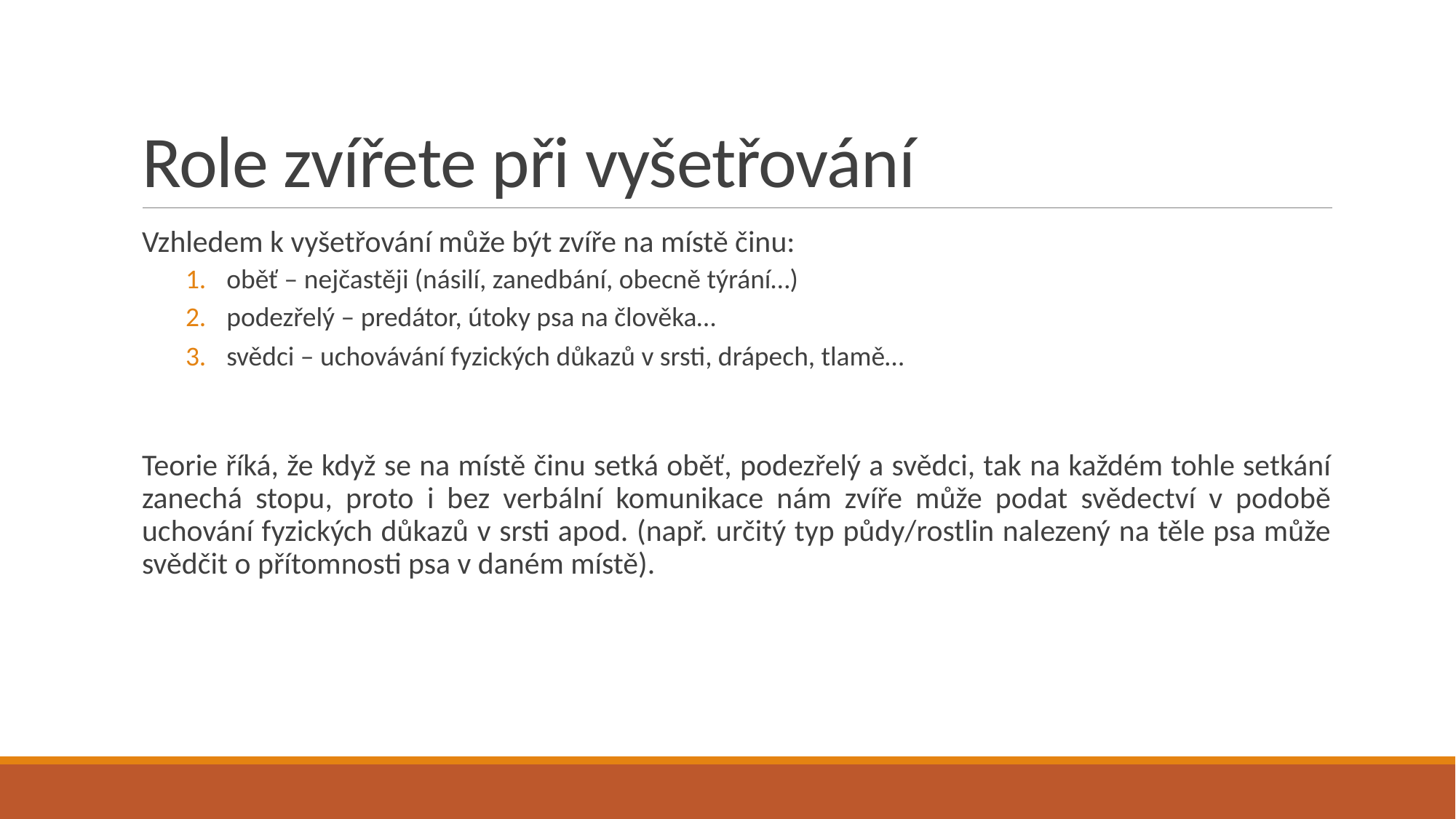

# Role zvířete při vyšetřování
Vzhledem k vyšetřování může být zvíře na místě činu:
oběť – nejčastěji (násilí, zanedbání, obecně týrání…)
podezřelý – predátor, útoky psa na člověka…
svědci – uchovávání fyzických důkazů v srsti, drápech, tlamě…

Teorie říká, že když se na místě činu setká oběť, podezřelý a svědci, tak na každém tohle setkání zanechá stopu, proto i bez verbální komunikace nám zvíře může podat svědectví v podobě uchování fyzických důkazů v srsti apod. (např. určitý typ půdy/rostlin nalezený na těle psa může svědčit o přítomnosti psa v daném místě).